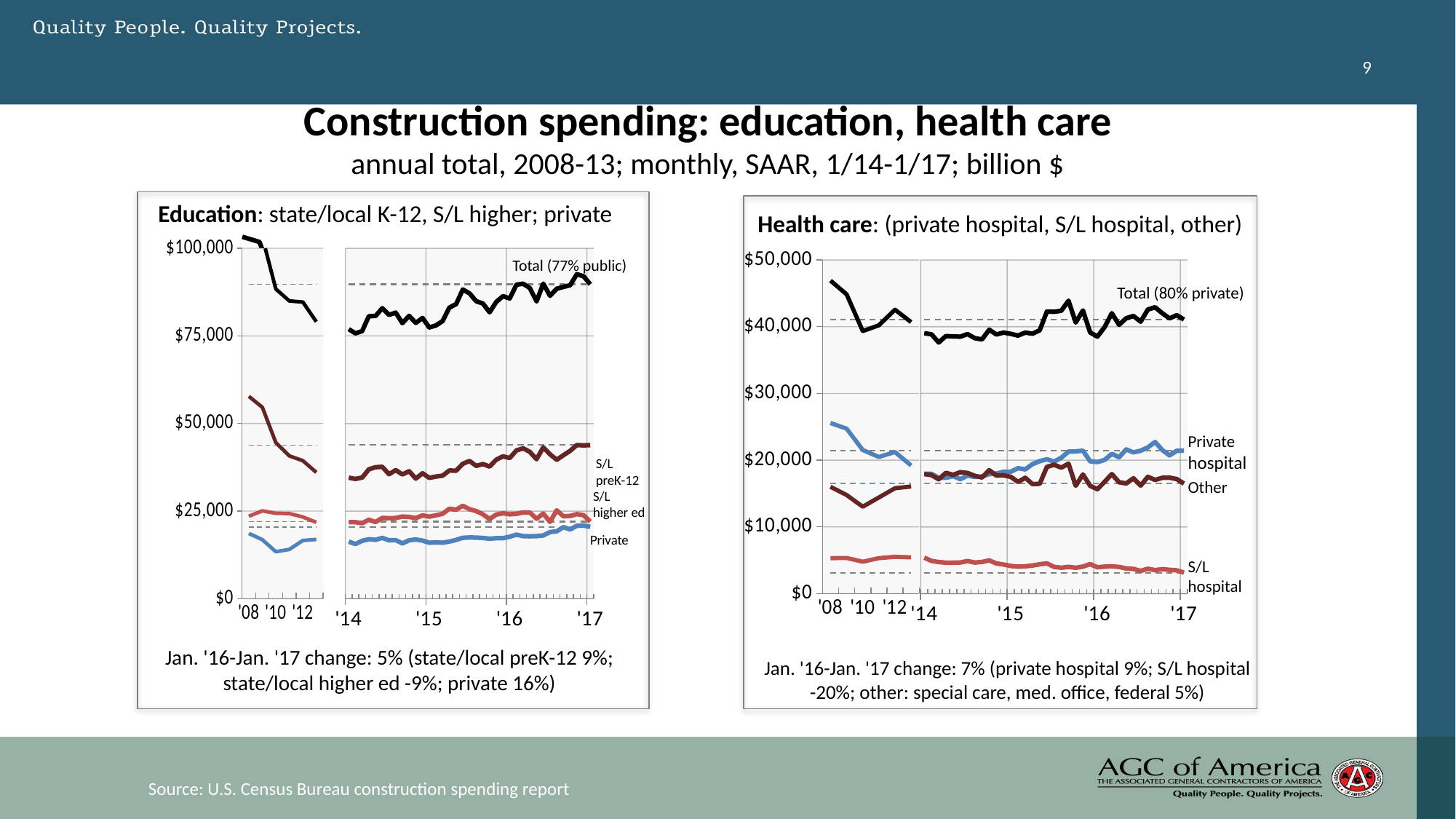

9
# Construction spending: education, health care annual total, 2008-13; monthly, SAAR, 1/14-1/17; billion $

### Chart

| Category | Column1 | Educational |
|---|---|---|
| '08 | None | 104890.0 |
|  | None | 103202.0 |
| '10 | None | 88405.0 |
|  | None | None |
| '12 | None | None |

### Chart

| Category | Column1 | Total
Educational | Higher ed current | Higher
education | Private current | Private
Educational | Primary current | Primary/
secondary |
|---|---|---|---|---|---|---|---|---|
| 41640 | 89733.0 | 76945.0 | 22002.0 | 21831.0 | 20490.0 | 16272.0 | 43850.0 | 34546.0 |
| 41671 | 89733.0 | 75735.0 | 22002.0 | 21848.0 | 20490.0 | 15616.0 | 43850.0 | 34186.0 |
| 41699 | 89733.0 | 76378.0 | 22002.0 | 21544.0 | 20490.0 | 16534.0 | 43850.0 | 34582.0 |
| 41730 | 89733.0 | 80637.0 | 22002.0 | 22546.0 | 20490.0 | 16972.0 | 43850.0 | 36933.0 |
| 41760 | 89733.0 | 80710.0 | 22002.0 | 21880.0 | 20490.0 | 16812.0 | 43850.0 | 37541.0 |
| 41791 | 89733.0 | 82925.0 | 22002.0 | 23072.0 | 20490.0 | 17362.0 | 43850.0 | 37651.0 |
| 41821 | 89733.0 | 81011.0 | 22002.0 | 22972.0 | 20490.0 | 16663.0 | 43850.0 | 35539.0 |
| 41852 | 89733.0 | 81647.0 | 22002.0 | 23029.0 | 20490.0 | 16725.0 | 43850.0 | 36698.0 |
| 41883 | 89733.0 | 78657.0 | 22002.0 | 23446.0 | 20490.0 | 15783.0 | 43850.0 | 35470.0 |
| 41913 | 89733.0 | 80730.0 | 22002.0 | 23346.0 | 20490.0 | 16695.0 | 43850.0 | 36379.0 |
| 41944 | 89733.0 | 78721.0 | 22002.0 | 23010.0 | 20490.0 | 16899.0 | 43850.0 | 34280.0 |
| 41974 | 89733.0 | 80129.0 | 22002.0 | 23785.0 | 20490.0 | 16587.0 | 43850.0 | 35810.0 |
| 42005 | 89733.0 | 77433.0 | 22002.0 | 23424.0 | 20490.0 | 15992.0 | 43850.0 | 34495.0 |
| 42036 | 89733.0 | 77994.0 | 22002.0 | 23789.0 | 20490.0 | 16070.0 | 43850.0 | 34862.0 |
| 42064 | 89733.0 | 79276.0 | 22002.0 | 24249.0 | 20490.0 | 15987.0 | 43850.0 | 35134.0 |
| 42095 | 89733.0 | 83102.0 | 22002.0 | 25680.0 | 20490.0 | 16316.0 | 43850.0 | 36605.0 |
| 42125 | 89733.0 | 84066.0 | 22002.0 | 25404.0 | 20490.0 | 16777.0 | 43850.0 | 36513.0 |
| 42156 | 89733.0 | 88258.0 | 22002.0 | 26529.0 | 20490.0 | 17386.0 | 43850.0 | 38510.0 |
| 42186 | 89733.0 | 87147.0 | 22002.0 | 25535.0 | 20490.0 | 17471.0 | 43850.0 | 39319.0 |
| 42217 | 89733.0 | 84919.0 | 22002.0 | 25026.0 | 20490.0 | 17450.0 | 43850.0 | 37916.0 |
| 42248 | 89733.0 | 84256.0 | 22002.0 | 24081.0 | 20490.0 | 17342.0 | 43850.0 | 38425.0 |
| 42278 | 89733.0 | 81756.0 | 22002.0 | 22774.0 | 20490.0 | 17136.0 | 43850.0 | 37715.0 |
| 42309 | 89733.0 | 84728.0 | 22002.0 | 24016.0 | 20490.0 | 17280.0 | 43850.0 | 39697.0 |
| 42339 | 89733.0 | 86357.0 | 22002.0 | 24395.0 | 20490.0 | 17282.0 | 43850.0 | 40631.0 |
| 42370 | 89733.0 | 85691.0 | 22002.0 | 24093.0 | 20490.0 | 17703.0 | 43850.0 | 40154.0 |
| 42401 | 89733.0 | 89624.0 | 22002.0 | 24239.0 | 20490.0 | 18288.0 | 43850.0 | 42336.0 |
| 42430 | 89733.0 | 89910.0 | 22002.0 | 24628.0 | 20490.0 | 17854.0 | 43850.0 | 42928.0 |
| 42461 | 89733.0 | 88662.0 | 22002.0 | 24580.0 | 20490.0 | 17815.0 | 43850.0 | 41903.0 |
| 42491 | 89733.0 | 84849.0 | 22002.0 | 22839.0 | 20490.0 | 17865.0 | 43850.0 | 39819.0 |
| 42522 | 89733.0 | 89936.0 | 22002.0 | 24309.0 | 20490.0 | 18057.0 | 43850.0 | 43207.0 |
| 42552 | 89733.0 | 86453.0 | 22002.0 | 21928.0 | 20490.0 | 19018.0 | 43850.0 | 41233.0 |
| 42583 | 89733.0 | 88470.0 | 22002.0 | 25230.0 | 20490.0 | 19236.0 | 43850.0 | 39658.0 |
| 42614 | 89733.0 | 88996.0 | 22002.0 | 23519.0 | 20490.0 | 20435.0 | 43850.0 | 40960.0 |
| 42644 | 89733.0 | 89473.0 | 22002.0 | 23626.0 | 20490.0 | 19769.0 | 43850.0 | 42194.0 |
| 42675 | 89733.0 | 92615.0 | 22002.0 | 24142.0 | 20490.0 | 20817.0 | 43850.0 | 43860.0 |
| 42705 | 89733.0 | 92039.0 | 22002.0 | 23849.0 | 20490.0 | 20900.0 | 43850.0 | 43786.0 |
| 42736 | 89733.0 | 89733.0 | 22002.0 | 22002.0 | 20490.0 | 20490.0 | 43850.0 | 43850.0 |

### Chart

| Category | Total current | Total Educational | higher current | Higher
education | private  current | Educational3 | Primary/secondary current | Primary/
secondary |
|---|---|---|---|---|---|---|---|---|
| '08 | 89733.0 | 104890.0 | 22002.0 | 23542.0 | 20490.0 | 18624.0 | 43850.0 | 57770.0 |
|  | 89733.0 | 103202.0 | 22002.0 | 25081.0 | 20490.0 | 16851.0 | 43850.0 | 54650.0 |
| '10 | 89733.0 | 88405.0 | 22002.0 | 24384.0 | 20490.0 | 13418.0 | 43850.0 | 44559.0 |
|  | 89733.0 | 84985.0 | 22002.0 | 24315.0 | 20490.0 | 14081.0 | 43850.0 | 40760.0 |
| '12 | 89733.0 | 84672.0 | 22002.0 | 23328.0 | 20490.0 | 16625.0 | 43850.0 | 39389.0 |
Education: state/local K-12, S/L higher; private

### Chart

| Category | Column1 | total health care | Current | Private Hosptial | S/L Current | State & Local Hospital | Other current | Other |
|---|---|---|---|---|---|---|---|---|
| '08 | 41076.0 | 46902.0 | 21439.0 | 25571.0 | 3144.0 | 5320.0 | 16493.0 | 16011.0 |
|  | 41076.0 | 44845.0 | 21439.0 | 24723.0 | 3144.0 | 5352.0 | 16493.0 | 14770.0 |
| '10 | 41076.0 | 39344.0 | 21439.0 | 21528.0 | 3144.0 | 4789.0 | 16493.0 | 13027.0 |
|  | 41076.0 | 40204.0 | 21439.0 | 20483.0 | 3144.0 | 5317.0 | 16493.0 | 14404.0 |
| '12 | 41076.0 | 42544.0 | 21439.0 | 21223.0 | 3144.0 | 5522.0 | 16493.0 | 15799.0 |

### Chart

| Category | Total current | Total
Health care | Private Current | S/L Current | Private Hospital | S/L Hospital | Other current | Other |
|---|---|---|---|---|---|---|---|---|
| 41640 | 41076.0 | 39019.0 | 21439.0 | 3144.0 | 17951.0 | 5392.0 | 16493.0 | 17924.0 |
| 41671 | 41076.0 | 38862.0 | 21439.0 | 3144.0 | 17959.0 | 4902.0 | 16493.0 | 17759.0 |
| 41699 | 41076.0 | 37635.0 | 21439.0 | 3144.0 | 17356.0 | 4734.0 | 16493.0 | 17135.0 |
| 41730 | 41076.0 | 38598.0 | 21439.0 | 3144.0 | 17353.0 | 4643.0 | 16493.0 | 18101.0 |
| 41760 | 41076.0 | 38537.0 | 21439.0 | 3144.0 | 17599.0 | 4643.0 | 16493.0 | 17794.0 |
| 41791 | 41076.0 | 38506.0 | 21439.0 | 3144.0 | 17154.0 | 4672.0 | 16493.0 | 18208.0 |
| 41821 | 41076.0 | 38900.0 | 21439.0 | 3144.0 | 17677.0 | 4891.0 | 16493.0 | 18079.0 |
| 41852 | 41076.0 | 38283.0 | 21439.0 | 3144.0 | 17487.0 | 4657.0 | 16493.0 | 17652.0 |
| 41883 | 41076.0 | 38097.0 | 21439.0 | 3144.0 | 17554.0 | 4748.0 | 16493.0 | 17399.0 |
| 41913 | 41076.0 | 39548.0 | 21439.0 | 3144.0 | 17909.0 | 4991.0 | 16493.0 | 18495.0 |
| 41944 | 41076.0 | 38838.0 | 21439.0 | 3144.0 | 17997.0 | 4522.0 | 16493.0 | 17697.0 |
| 41974 | 41076.0 | 39127.0 | 21439.0 | 3144.0 | 18262.0 | 4366.0 | 16493.0 | 17721.0 |
| 42005 | 41076.0 | 38925.0 | 21439.0 | 3144.0 | 18275.0 | 4150.0 | 16493.0 | 17506.0 |
| 42036 | 41076.0 | 38671.0 | 21439.0 | 3144.0 | 18799.0 | 4042.0 | 16493.0 | 16728.0 |
| 42064 | 41076.0 | 39121.0 | 21439.0 | 3144.0 | 18619.0 | 4098.0 | 16493.0 | 17358.0 |
| 42095 | 41076.0 | 38951.0 | 21439.0 | 3144.0 | 19400.0 | 4217.0 | 16493.0 | 16407.0 |
| 42125 | 41076.0 | 39461.0 | 21439.0 | 3144.0 | 19855.0 | 4401.0 | 16493.0 | 16462.0 |
| 42156 | 41076.0 | 42275.0 | 21439.0 | 3144.0 | 20143.0 | 4533.0 | 16493.0 | 18988.0 |
| 42186 | 41076.0 | 42237.0 | 21439.0 | 3144.0 | 19786.0 | 4012.0 | 16493.0 | 19307.0 |
| 42217 | 41076.0 | 42390.0 | 21439.0 | 3144.0 | 20362.0 | 3889.0 | 16493.0 | 18884.0 |
| 42248 | 41076.0 | 43899.0 | 21439.0 | 3144.0 | 21284.0 | 4016.0 | 16493.0 | 19471.0 |
| 42278 | 41076.0 | 40623.0 | 21439.0 | 3144.0 | 21322.0 | 3879.0 | 16493.0 | 16157.0 |
| 42309 | 41076.0 | 42434.0 | 21439.0 | 3144.0 | 21425.0 | 4055.0 | 16493.0 | 17865.0 |
| 42339 | 41076.0 | 39129.0 | 21439.0 | 3144.0 | 19826.0 | 4427.0 | 16493.0 | 16159.0 |
| 42370 | 41076.0 | 38513.0 | 21439.0 | 3144.0 | 19722.0 | 3951.0 | 16493.0 | 15647.0 |
| 42401 | 41076.0 | 39940.0 | 21439.0 | 3144.0 | 20041.0 | 4049.0 | 16493.0 | 16755.0 |
| 42430 | 41076.0 | 42016.0 | 21439.0 | 3144.0 | 20955.0 | 4091.0 | 16493.0 | 17917.0 |
| 42461 | 41076.0 | 40277.0 | 21439.0 | 3144.0 | 20444.0 | 4000.0 | 16493.0 | 16689.0 |
| 42491 | 41076.0 | 41267.0 | 21439.0 | 3144.0 | 21612.0 | 3769.0 | 16493.0 | 16511.0 |
| 42522 | 41076.0 | 41603.0 | 21439.0 | 3144.0 | 21174.0 | 3705.0 | 16493.0 | 17285.0 |
| 42552 | 41076.0 | 40745.0 | 21439.0 | 3144.0 | 21419.0 | 3415.0 | 16493.0 | 16182.0 |
| 42583 | 41076.0 | 42570.0 | 21439.0 | 3144.0 | 21923.0 | 3724.0 | 16493.0 | 17503.0 |
| 42614 | 41076.0 | 42911.0 | 21439.0 | 3144.0 | 22729.0 | 3528.0 | 16493.0 | 17038.0 |
| 42644 | 41076.0 | 42017.0 | 21439.0 | 3144.0 | 21520.0 | 3667.0 | 16493.0 | 17353.0 |
| 42675 | 41076.0 | 41243.0 | 21439.0 | 3144.0 | 20721.0 | 3569.0 | 16493.0 | 17378.0 |
| 42705 | 41076.0 | 41724.0 | 21439.0 | 3144.0 | 21410.0 | 3494.0 | 16493.0 | 17170.0 |
| 42736 | 41076.0 | 41076.0 | 21439.0 | 3144.0 | 21439.0 | 3144.0 | 16493.0 | 16493.0 |

Health care: (private hospital, S/L hospital, other)
Total (77% public)
Total (80% private)
Private hospital
S/L
preK-12
Other
S/L
higher ed
Private
S/L hospital

Jan. '16-Jan. '17 change: 5% (state/local preK-12 9%; state/local higher ed -9%; private 16%)
Jan. '16-Jan. '17 change: 7% (private hospital 9%; S/L hospital -20%; other: special care, med. office, federal 5%)
Source: U.S. Census Bureau construction spending report